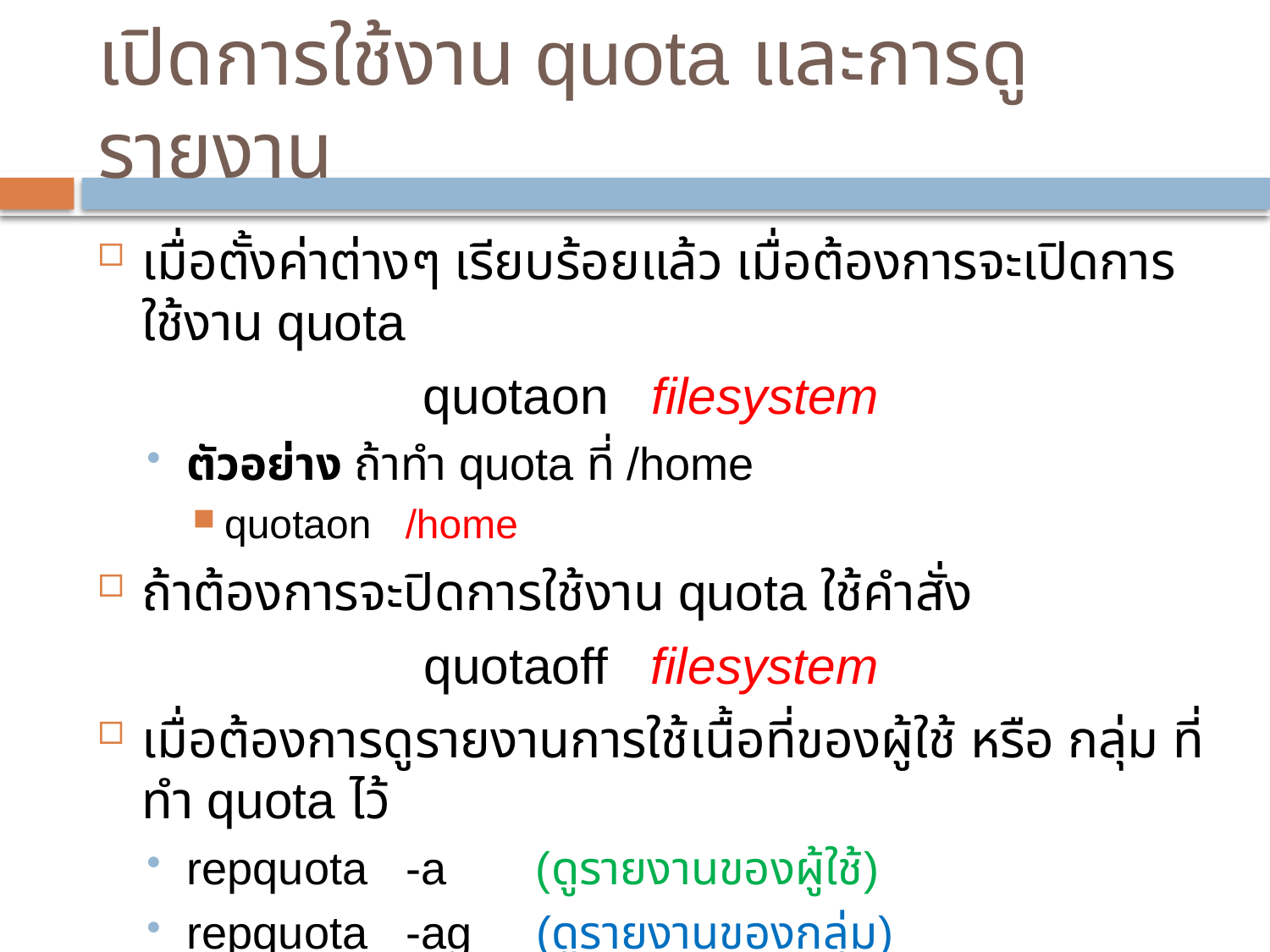

# เปิดการใช้งาน quota และการดูรายงาน
เมื่อตั้งค่าต่างๆ เรียบร้อยแล้ว เมื่อต้องการจะเปิดการใช้งาน quota
quotaon   filesystem
ตัวอย่าง ถ้าทำ quota ที่ /home
quotaon   /home
ถ้าต้องการจะปิดการใช้งาน quota ใช้คำสั่ง
quotaoff   filesystem
เมื่อต้องการดูรายงานการใช้เนื้อที่ของผู้ใช้ หรือ กลุ่ม ที่ทำ quota ไว้
repquota   -a       (ดูรายงานของผู้ใช้)
repquota   -ag     (ดูรายงานของกลุ่ม)